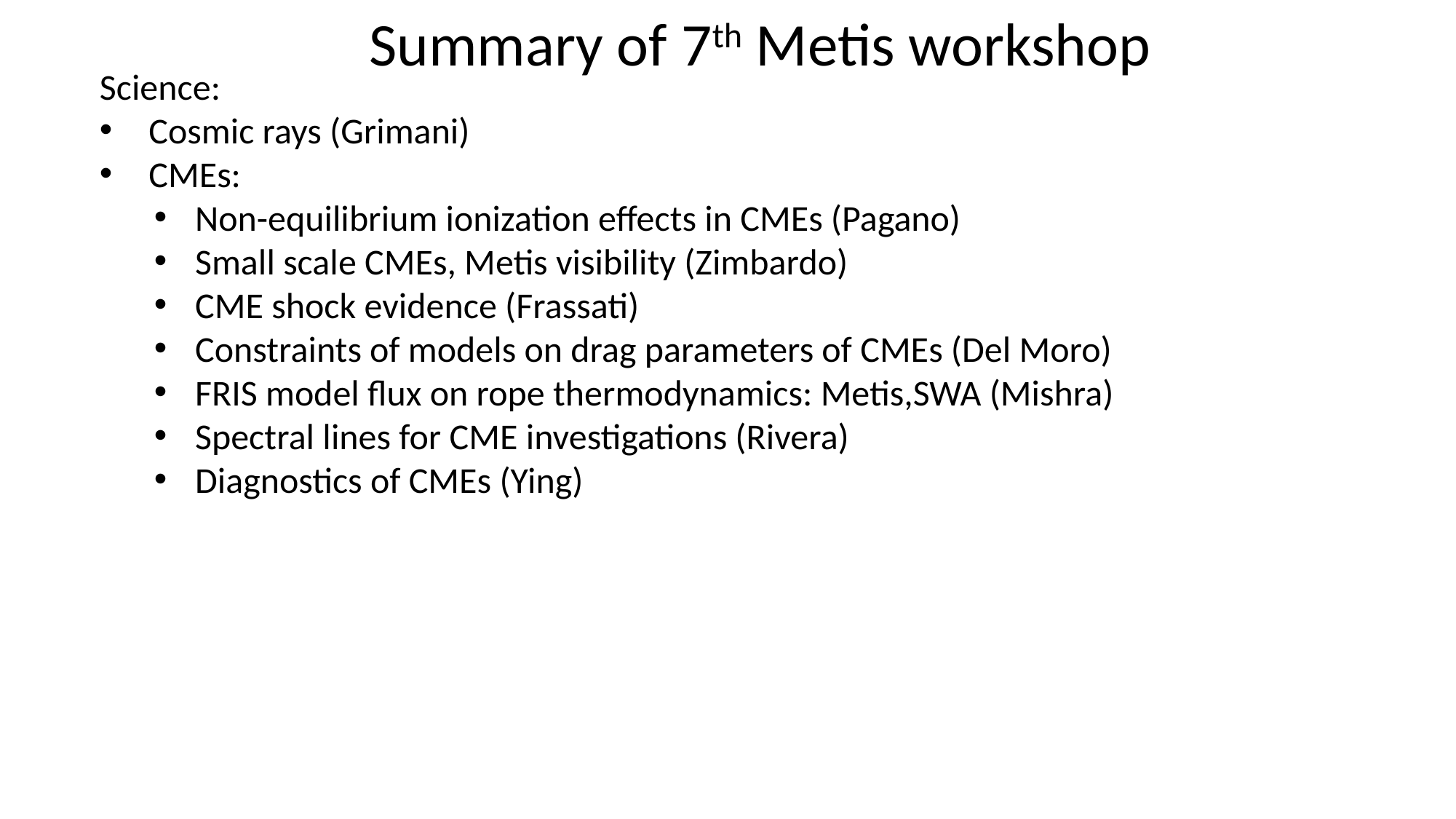

# Summary of 7th Metis workshop
Science:
 Cosmic rays (Grimani)
 CMEs:
Non-equilibrium ionization effects in CMEs (Pagano)
Small scale CMEs, Metis visibility (Zimbardo)
CME shock evidence (Frassati)
Constraints of models on drag parameters of CMEs (Del Moro)
FRIS model flux on rope thermodynamics: Metis,SWA (Mishra)
Spectral lines for CME investigations (Rivera)
Diagnostics of CMEs (Ying)